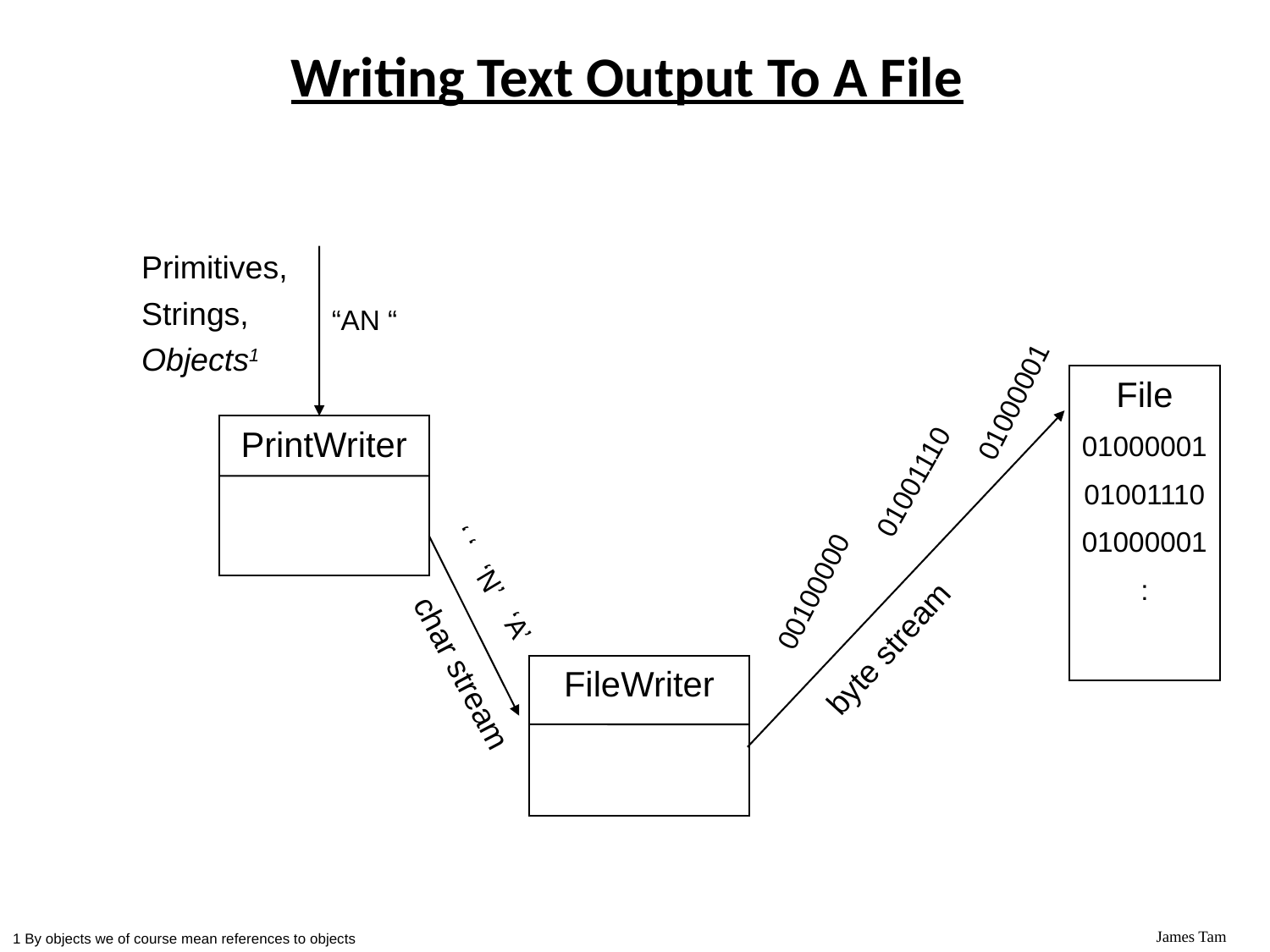

Writing Text Output To A File

Primitives,
Strings,
Objects1
“AN “
01000001
01001110

00100000
byte stream
File
01000001
01001110
01000001
:

PrintWriter

‘ ‘   ‘N’   ‘A’
char stream
FileWriter

1 By objects we of course mean references to objects